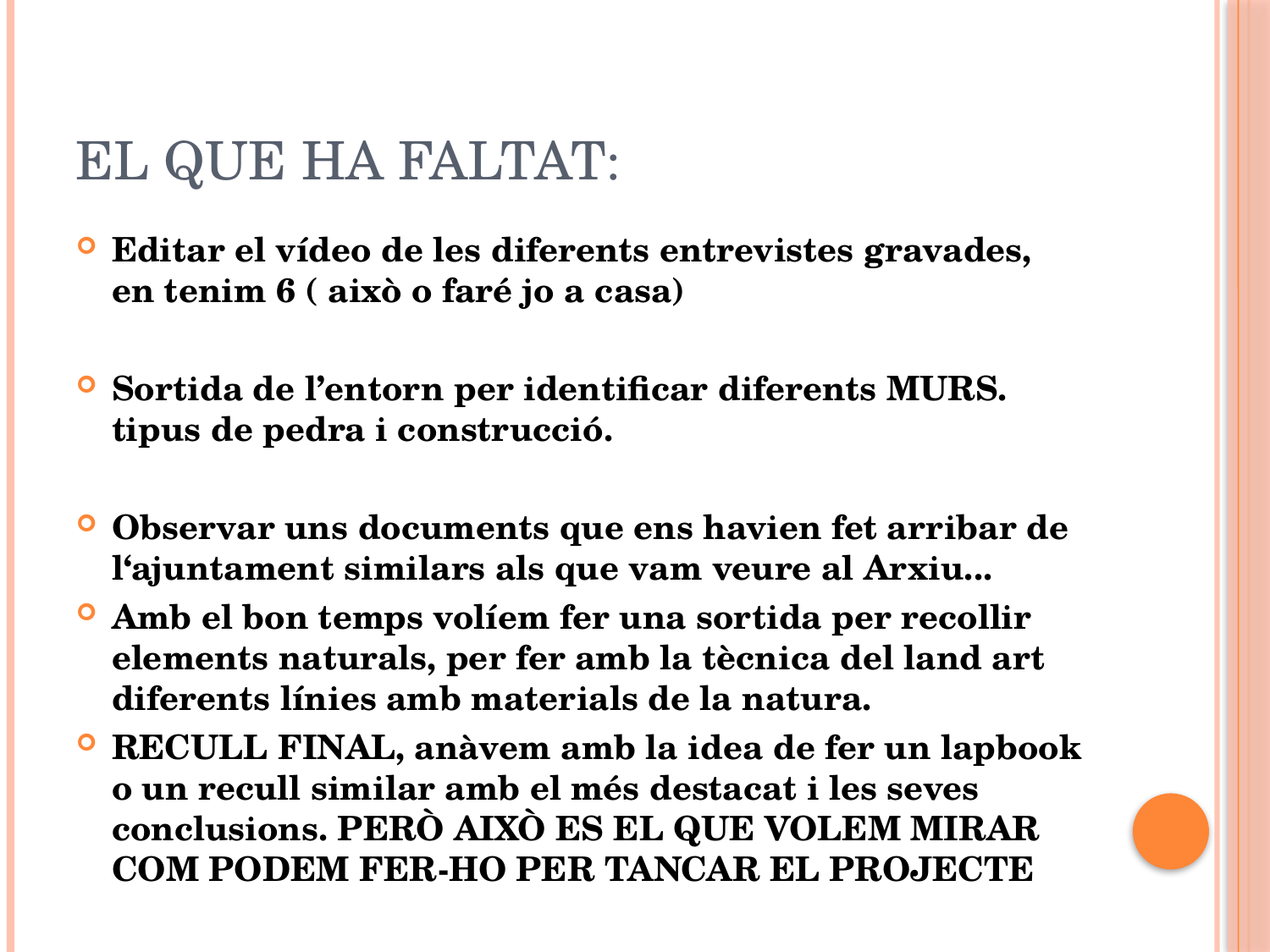

# El que ha faltat:
Editar el vídeo de les diferents entrevistes gravades,  en tenim 6 ( això o faré jo a casa)

Sortida de l’entorn per identificar diferents MURS. tipus de pedra i construcció.

Observar uns documents que ens havien fet arribar de l‘ajuntament similars als que vam veure al Arxiu...
Amb el bon temps volíem fer una sortida per recollir elements naturals, per fer amb la tècnica del land art diferents línies amb materials de la natura.
RECULL FINAL, anàvem amb la idea de fer un lapbook o un recull similar amb el més destacat i les seves conclusions. PERÒ AIXÒ ES EL QUE VOLEM MIRAR COM PODEM FER-HO PER TANCAR EL PROJECTE